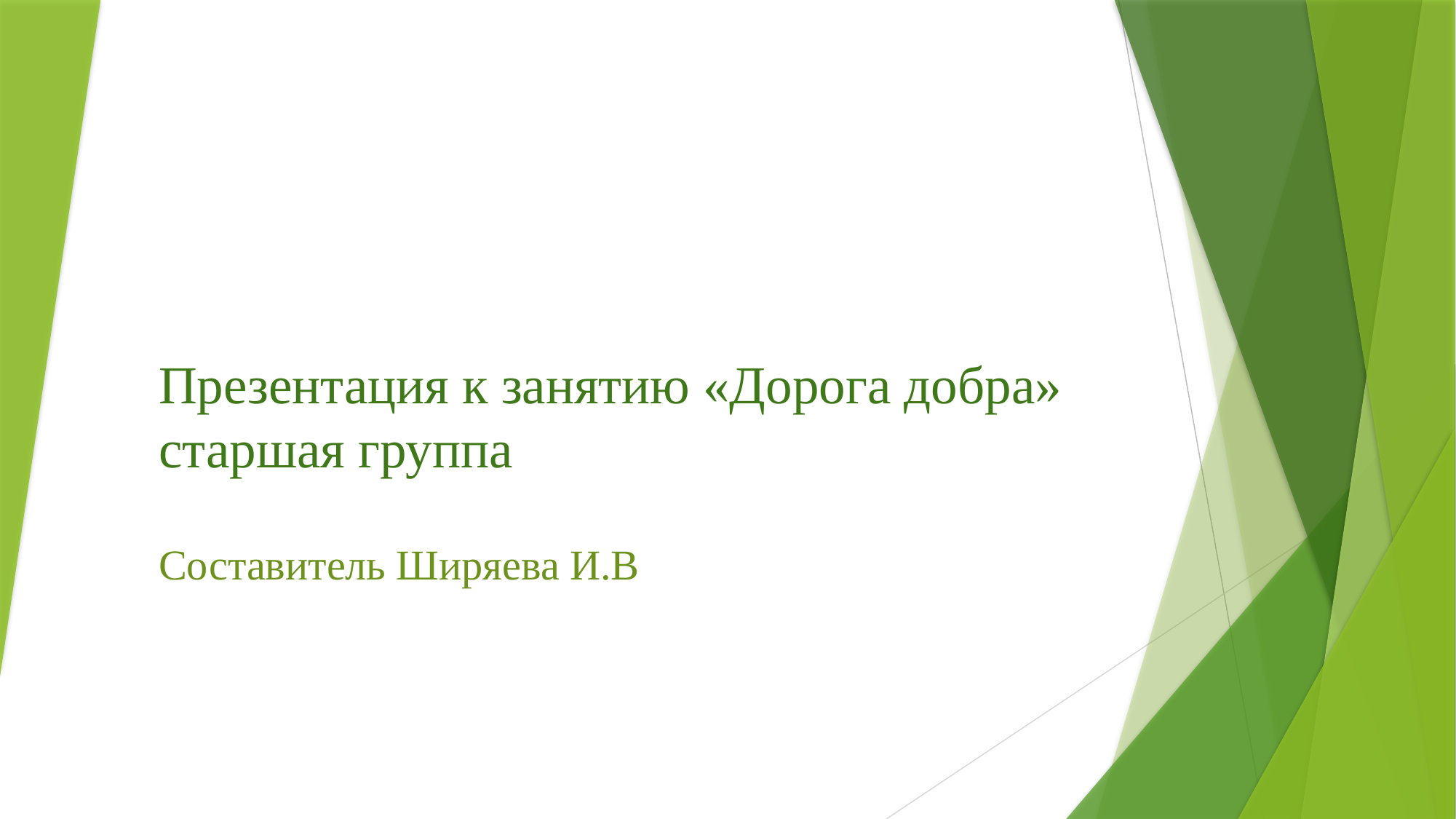

# Презентация к занятию «Дорога добра» старшая группа
Составитель Ширяева И.В